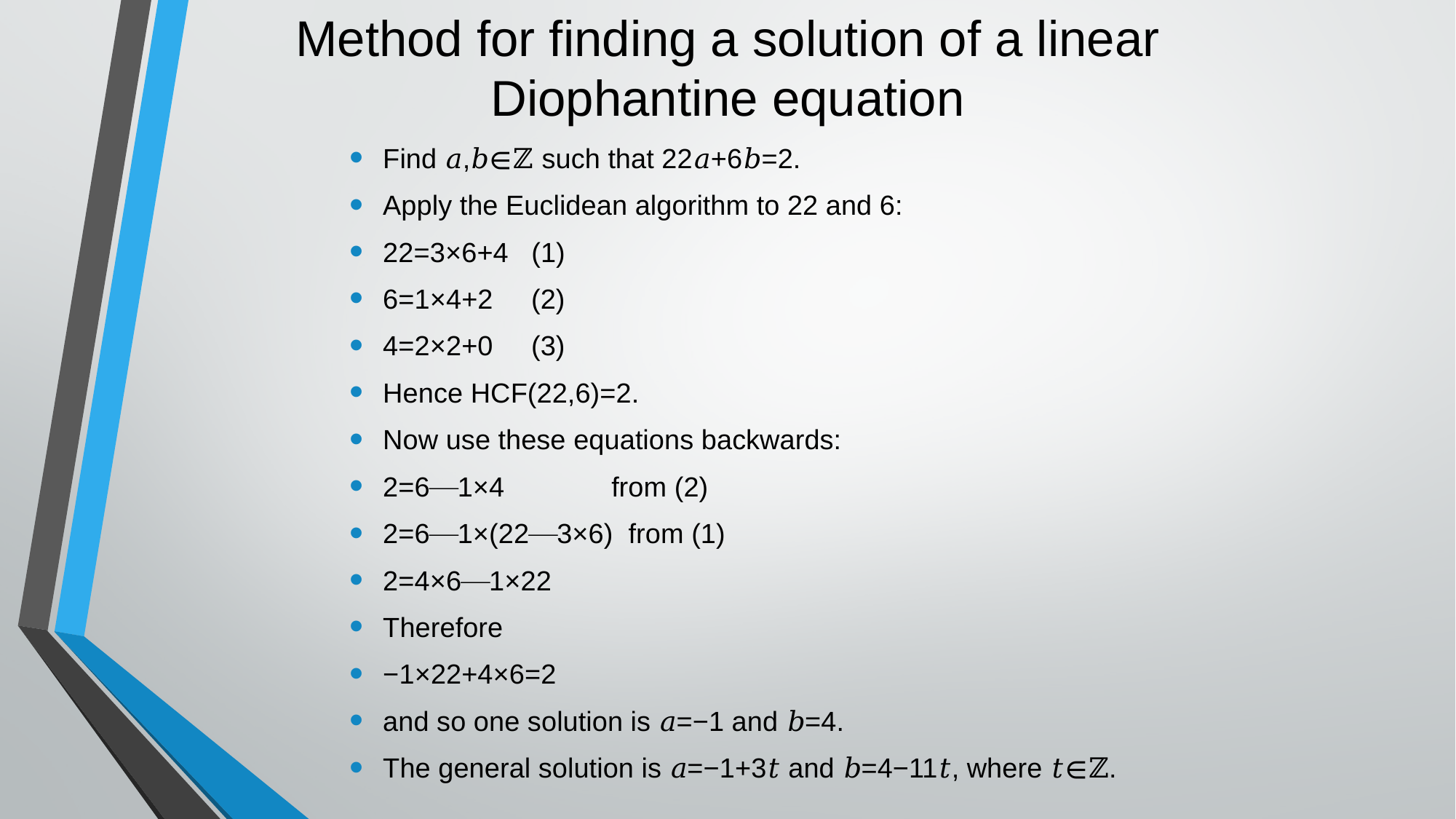

# Method for finding a solution of a linear Diophantine equation
Find 𝑎,𝑏∈ℤ such that 22𝑎+6𝑏=2.
Apply the Euclidean algorithm to 22 and 6:
22=3×6+4   (1)
6=1×4+2     (2)
4=2×2+0     (3)
Hence HCF(22,6)=2.
Now use these equations backwards:
2=6⎯1×4              from (2)
2=6⎯1×(22⎯3×6)  from (1)
2=4×6⎯1×22
Therefore
−1×22+4×6=2
and so one solution is 𝑎=−1 and 𝑏=4.
The general solution is 𝑎=−1+3𝑡 and 𝑏=4−11𝑡, where 𝑡∈ℤ.